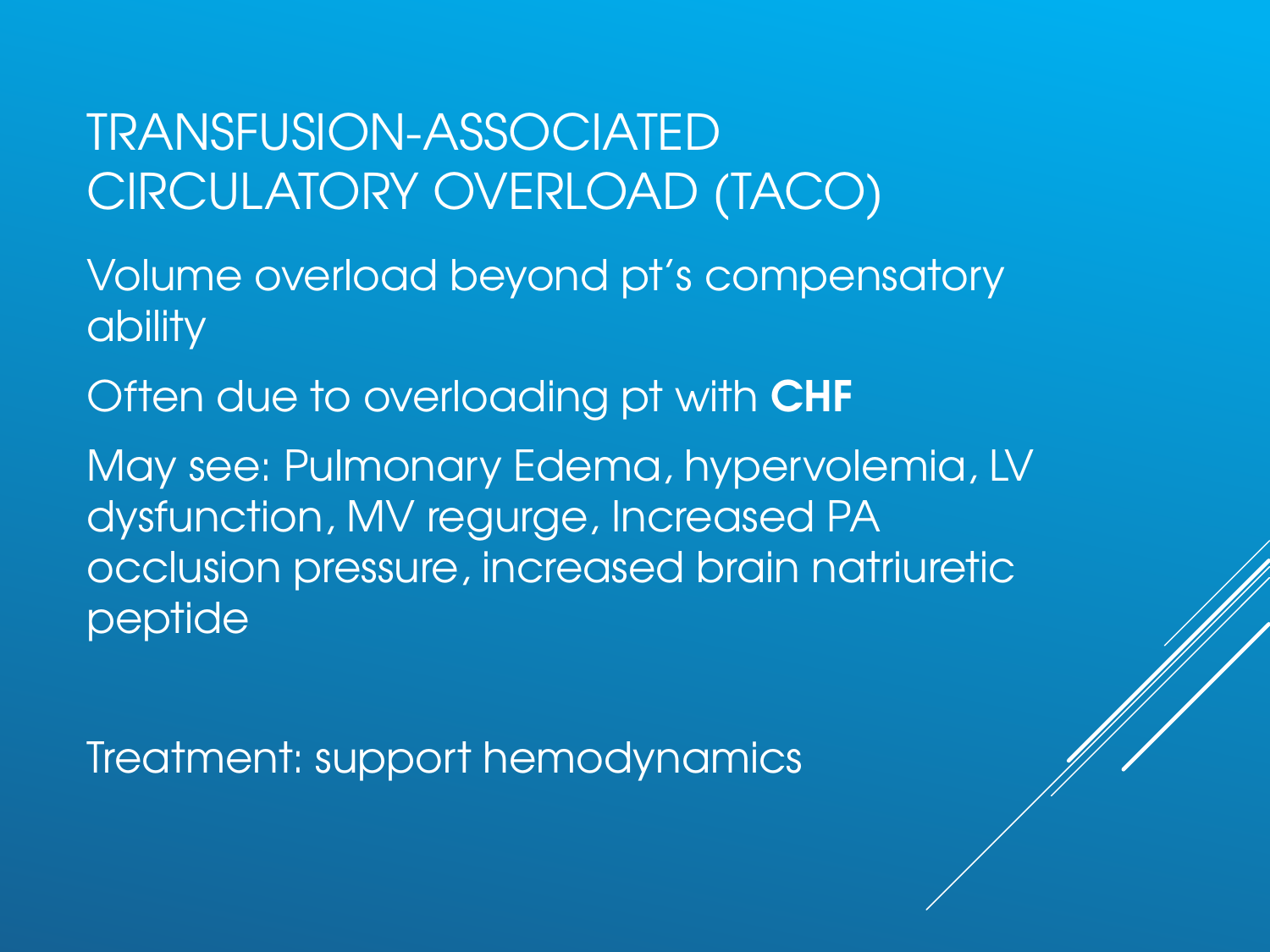

# Transfusion-associated circulatory overload (taco)
Volume overload beyond pt’s compensatory ability
Often due to overloading pt with CHF
May see: Pulmonary Edema, hypervolemia, LV dysfunction, MV regurge, Increased PA occlusion pressure, increased brain natriuretic peptide

Treatment: support hemodynamics